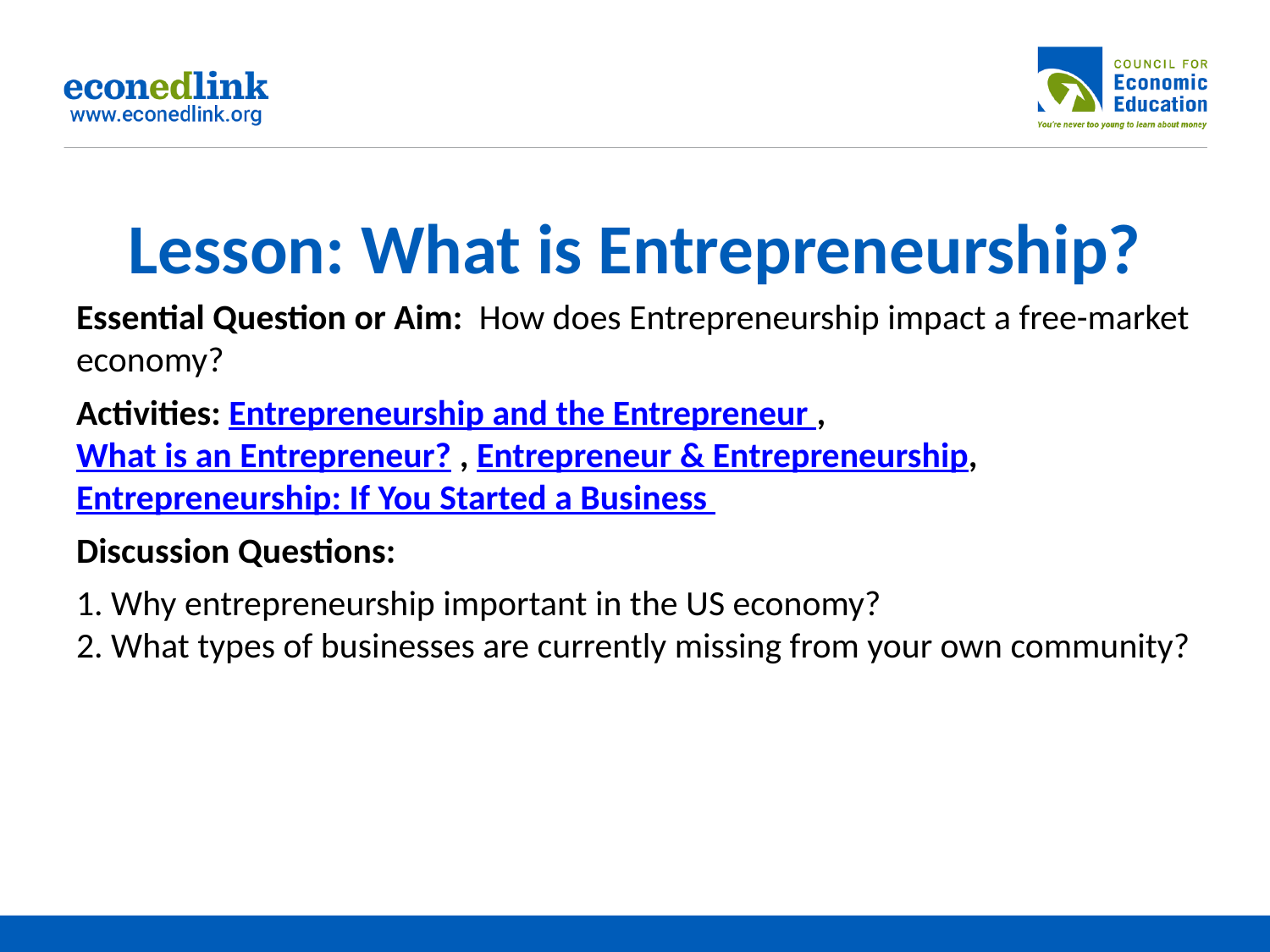

# Lesson: What is Entrepreneurship?
Essential Question or Aim:  How does Entrepreneurship impact a free-market economy?
Activities: Entrepreneurship and the Entrepreneur , What is an Entrepreneur? , Entrepreneur & Entrepreneurship, Entrepreneurship: If You Started a Business
Discussion Questions:
1. Why entrepreneurship important in the US economy?
2. What types of businesses are currently missing from your own community?